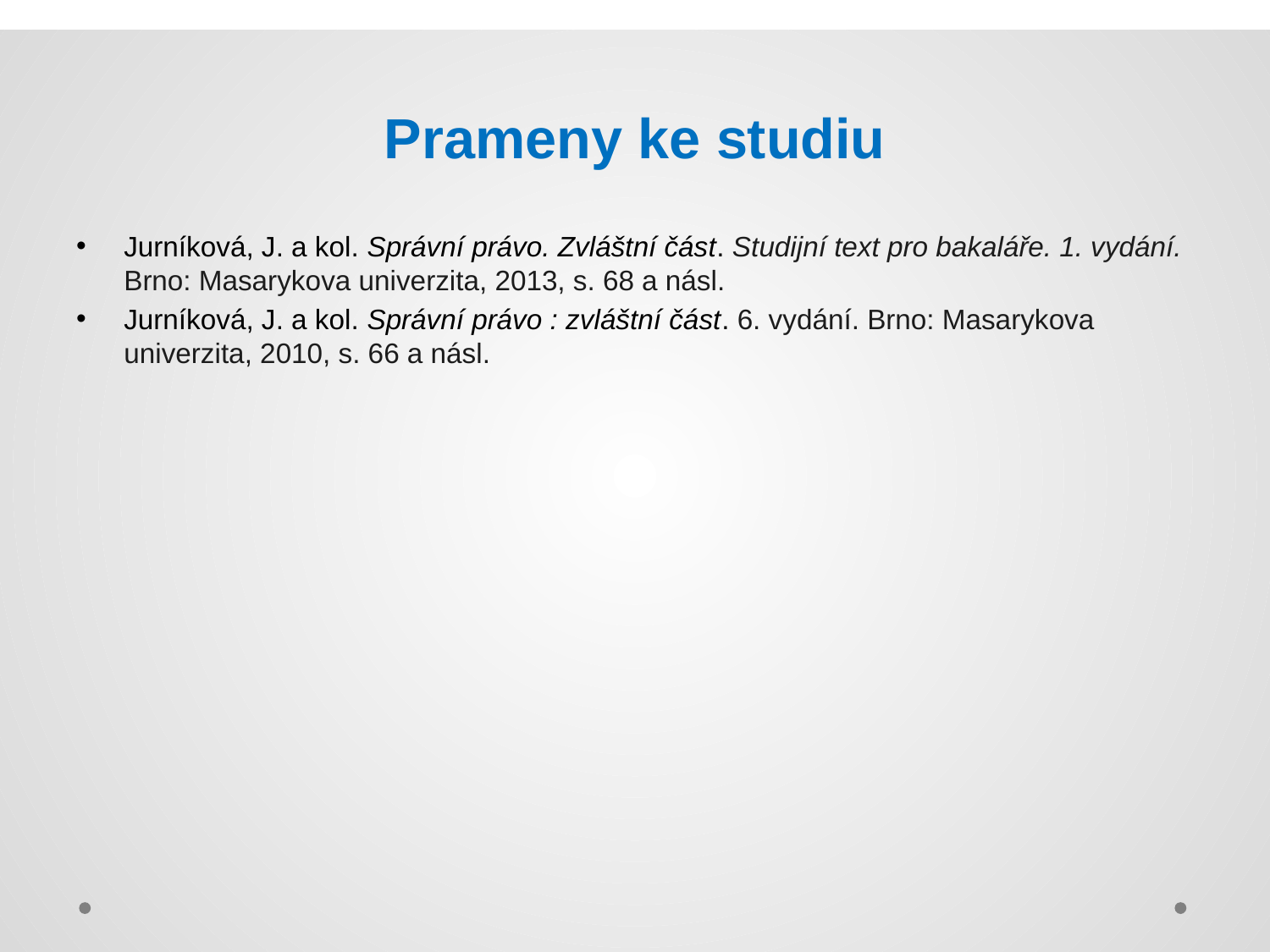

# Prameny ke studiu
Jurníková, J. a kol. Správní právo. Zvláštní část. Studijní text pro bakaláře. 1. vydání.  Brno: Masarykova univerzita, 2013, s. 68 a násl.
Jurníková, J. a kol. Správní právo : zvláštní část. 6. vydání. Brno: Masarykova univerzita, 2010, s. 66 a násl.